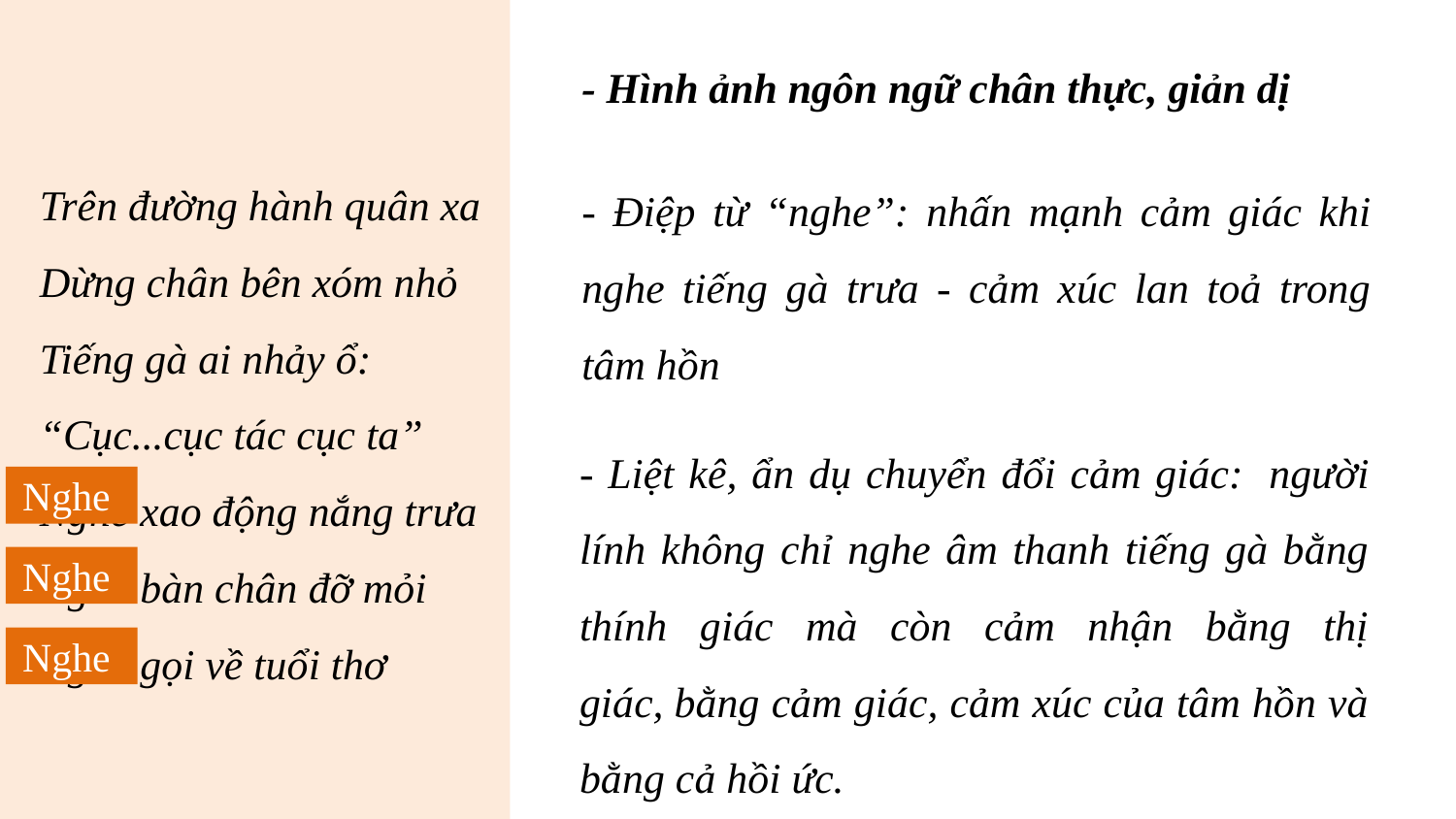

- Hình ảnh ngôn ngữ chân thực, giản dị
    Trên đường hành quân xa
    Dừng chân bên xóm nhỏ
    Tiếng gà ai nhảy ổ:
    “Cục...cục tác cục ta”
    Nghe xao động nắng trưa
    Nghe bàn chân đỡ mỏi
    Nghe gọi về tuổi thơ
- Điệp từ “nghe”: nhấn mạnh cảm giác khi nghe tiếng gà trưa - cảm xúc lan toả trong tâm hồn
- Liệt kê, ẩn dụ chuyển đổi cảm giác:  người lính không chỉ nghe âm thanh tiếng gà bằng thính giác mà còn cảm nhận bằng thị giác, bằng cảm giác, cảm xúc của tâm hồn và bằng cả hồi ức.
Nghe
Nghe
Nghe